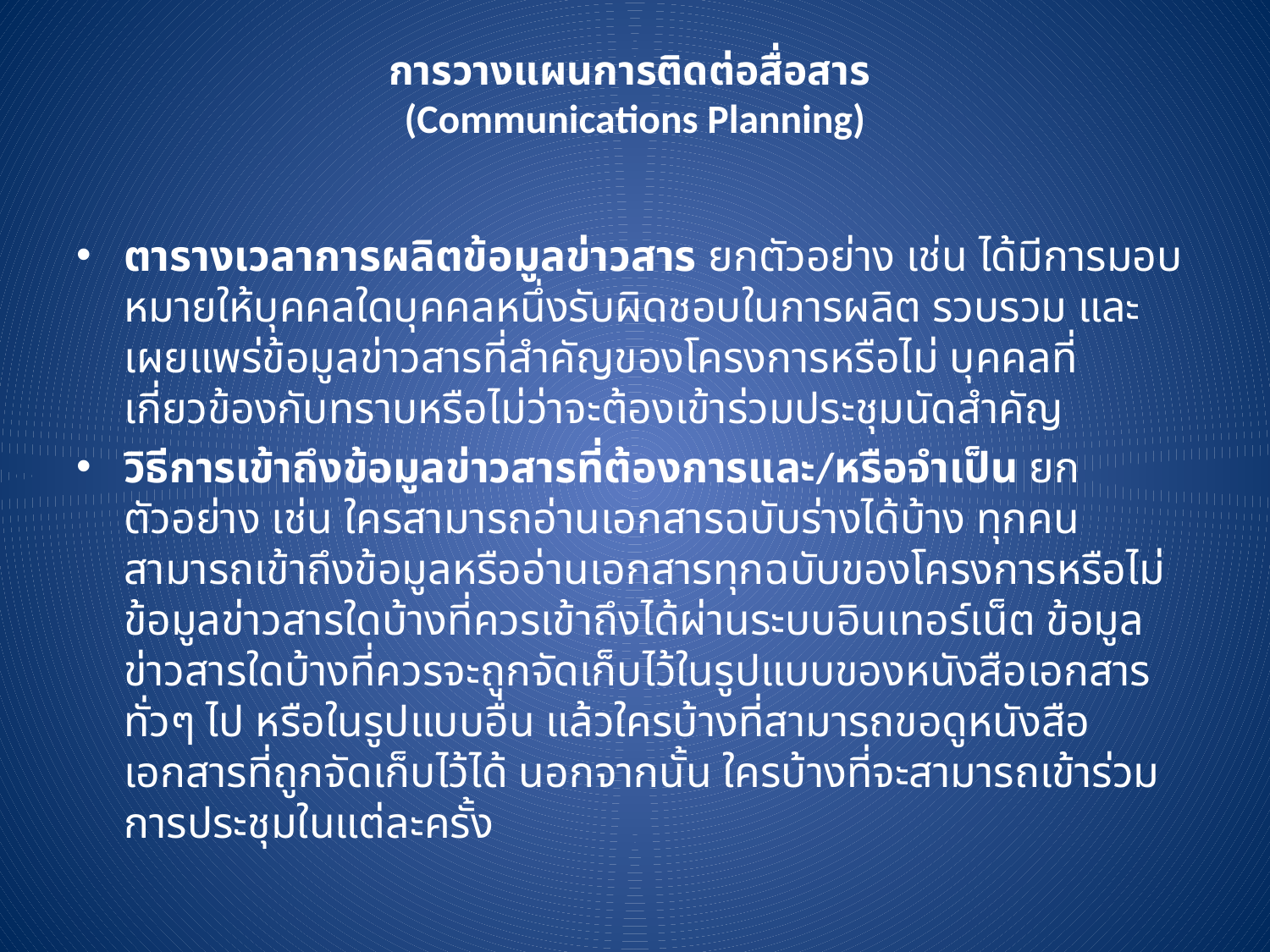

# การวางแผนการติดต่อสื่อสาร (Communications Planning)
ตารางเวลาการผลิตข้อมูลข่าวสาร ยกตัวอย่าง เช่น ได้มีการมอบหมายให้บุคคลใดบุคคลหนึ่งรับผิดชอบในการผลิต รวบรวม และเผยแพร่ข้อมูลข่าวสารที่สำคัญของโครงการหรือไม่ บุคคลที่เกี่ยวข้องกับทราบหรือไม่ว่าจะต้องเข้าร่วมประชุมนัดสำคัญ
วิธีการเข้าถึงข้อมูลข่าวสารที่ต้องการและ/หรือจำเป็น ยกตัวอย่าง เช่น ใครสามารถอ่านเอกสารฉบับร่างได้บ้าง ทุกคนสามารถเข้าถึงข้อมูลหรืออ่านเอกสารทุกฉบับของโครงการหรือไม่ ข้อมูลข่าวสารใดบ้างที่ควรเข้าถึงได้ผ่านระบบอินเทอร์เน็ต ข้อมูลข่าวสารใดบ้างที่ควรจะถูกจัดเก็บไว้ในรูปแบบของหนังสือเอกสารทั่วๆ ไป หรือในรูปแบบอื่น แล้วใครบ้างที่สามารถขอดูหนังสือเอกสารที่ถูกจัดเก็บไว้ได้ นอกจากนั้น ใครบ้างที่จะสามารถเข้าร่วมการประชุมในแต่ละครั้ง